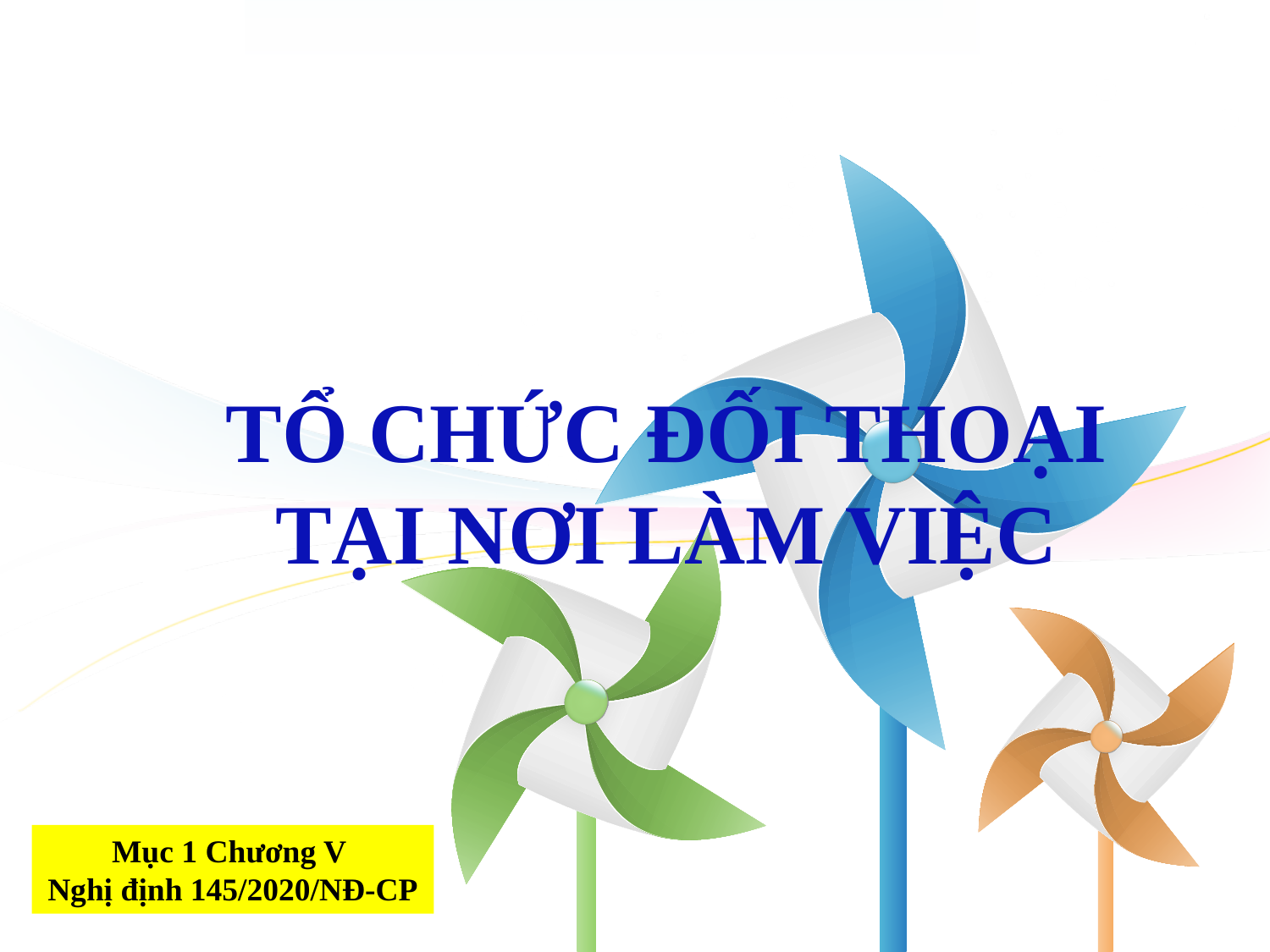

# TỔ CHỨC ĐỐI THOẠI TẠI NƠI LÀM VIỆC
Mục 1 Chương V
Nghị định 145/2020/NĐ-CP